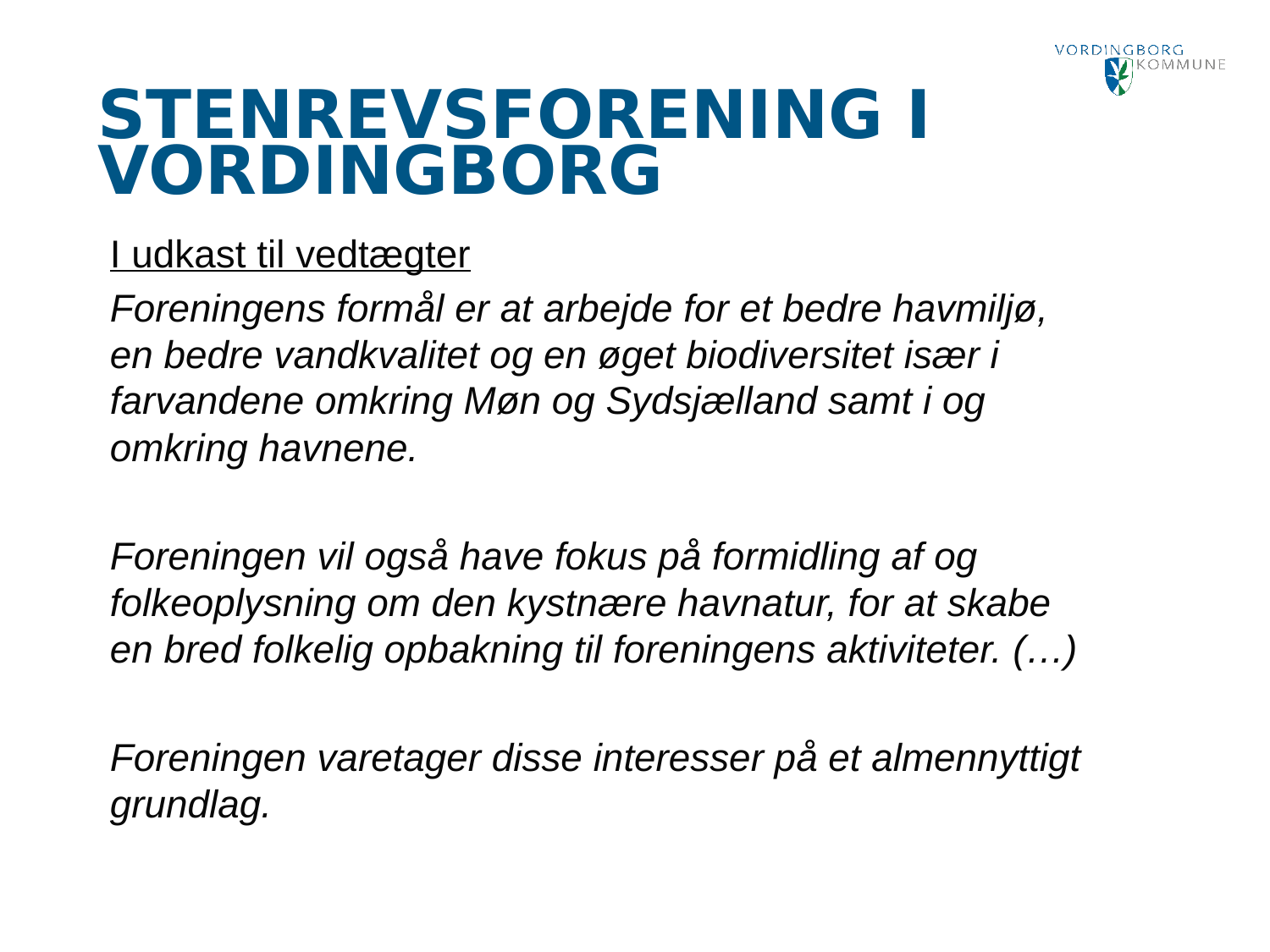

Stenrevsforening i Vordingborg
I udkast til vedtægter
Foreningens formål er at arbejde for et bedre havmiljø, en bedre vandkvalitet og en øget biodiversitet især i farvandene omkring Møn og Sydsjælland samt i og omkring havnene.

Foreningen vil også have fokus på formidling af og folkeoplysning om den kystnære havnatur, for at skabe en bred folkelig opbakning til foreningens aktiviteter. (…)

Foreningen varetager disse interesser på et almennyttigt grundlag.